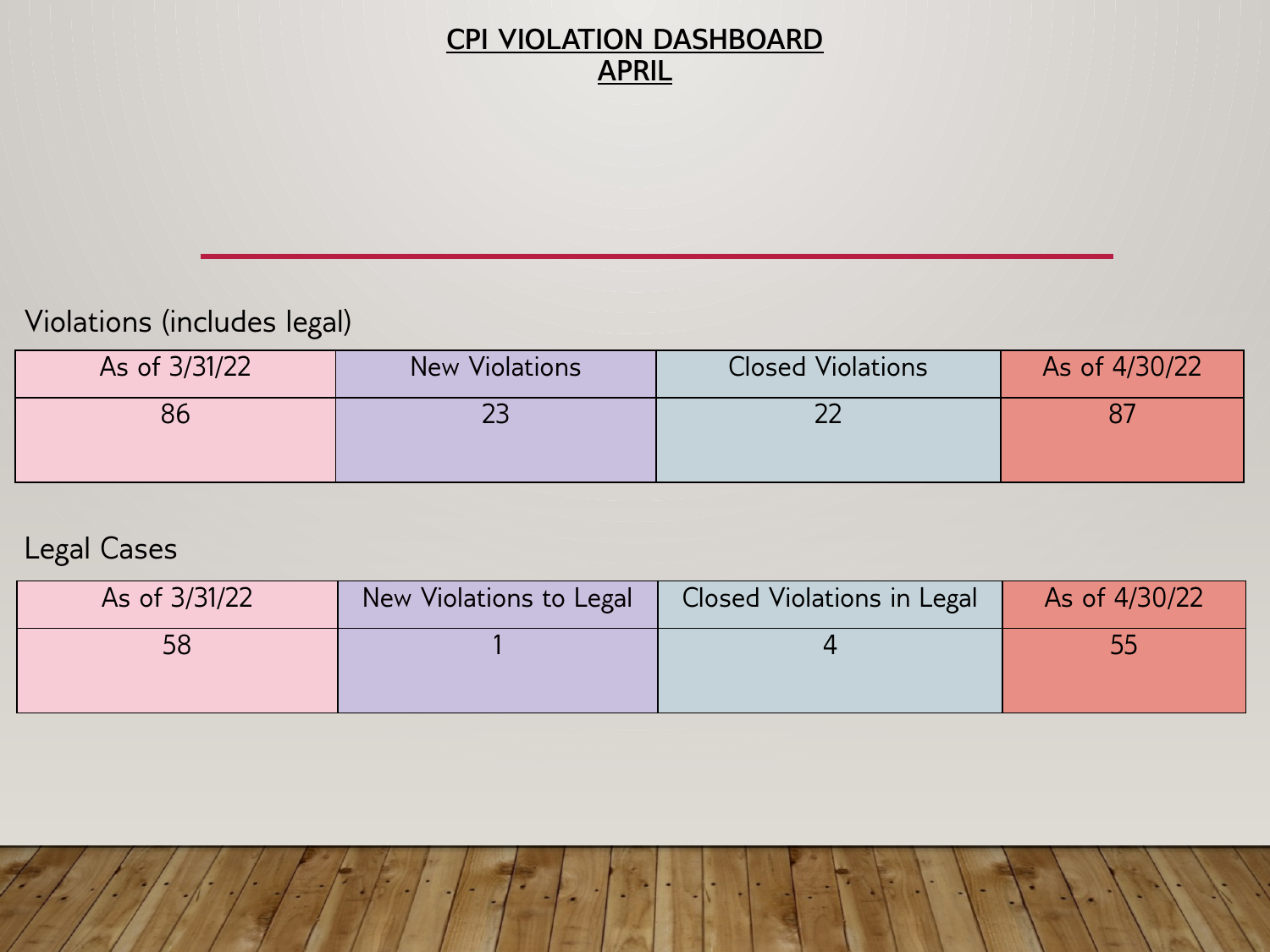

# CPI Violation Dashboard april
Violations (includes legal)
| As of 3/31/22 | New Violations | Closed Violations | As of 4/30/22 |
| --- | --- | --- | --- |
| 86 | 23 | 22 | 87 |
Legal Cases
| As of 3/31/22 | New Violations to Legal | Closed Violations in Legal | As of 4/30/22 |
| --- | --- | --- | --- |
| 58 | 1 | 4 | 55 |